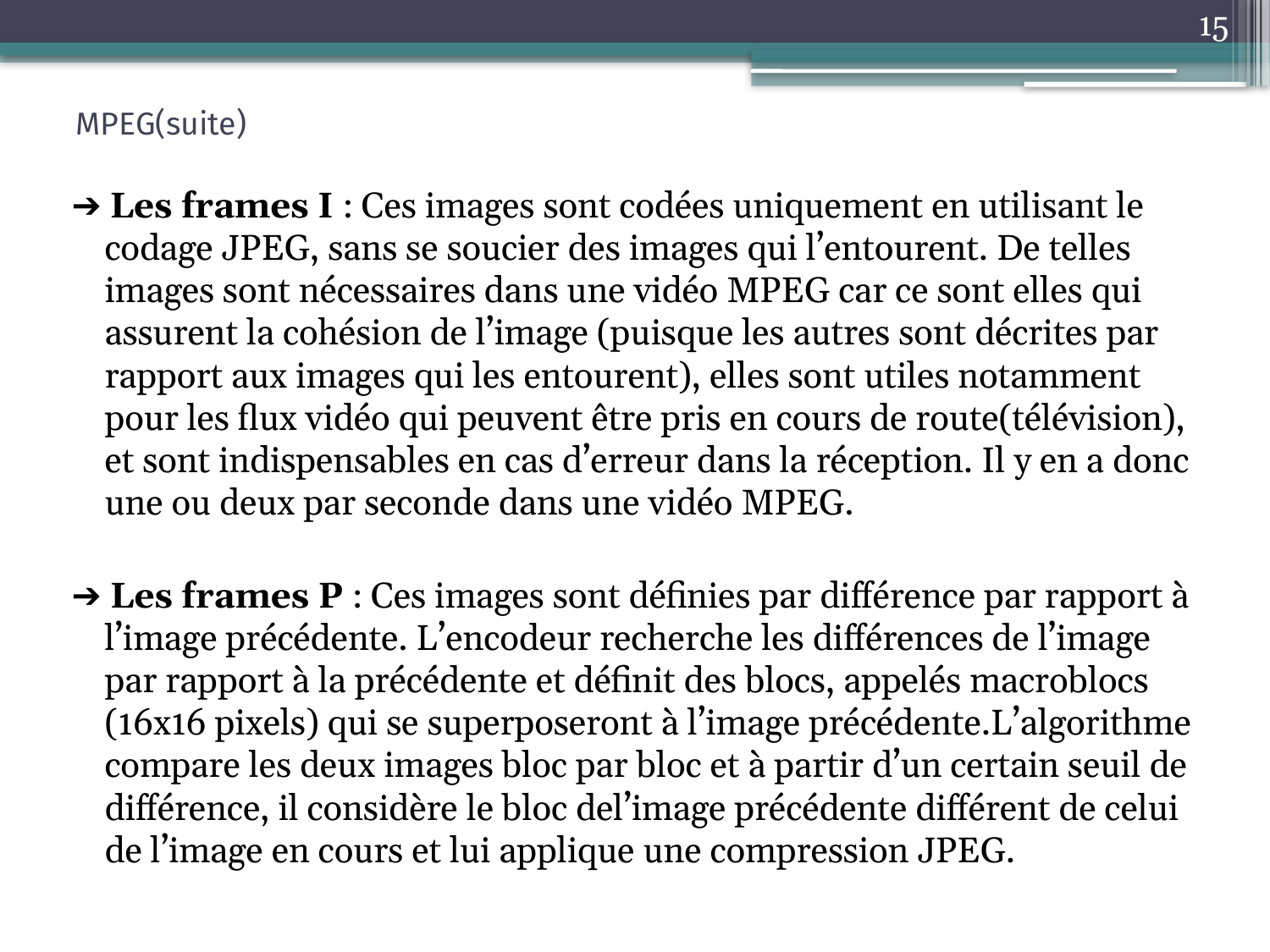

15
# MPEG(suite)
➔ Les frames I : Ces images sont codées uniquement en utilisant le codage JPEG, sans se soucier des images qui l’entourent. De telles images sont nécessaires dans une vidéo MPEG car ce sont elles qui assurent la cohésion de l’image (puisque les autres sont décrites par rapport aux images qui les entourent), elles sont utiles notamment pour les flux vidéo qui peuvent être pris en cours de route(télévision), et sont indispensables en cas d’erreur dans la réception. Il y en a donc une ou deux par seconde dans une vidéo MPEG.

➔ Les frames P : Ces images sont définies par différence par rapport à l’image précédente. L’encodeur recherche les différences de l’image par rapport à la précédente et définit des blocs, appelés macroblocs (16x16 pixels) qui se superposeront à l’image précédente.L’algorithme compare les deux images bloc par bloc et à partir d’un certain seuil de différence, il considère le bloc del’image précédente différent de celui de l’image en cours et lui applique une compression JPEG.